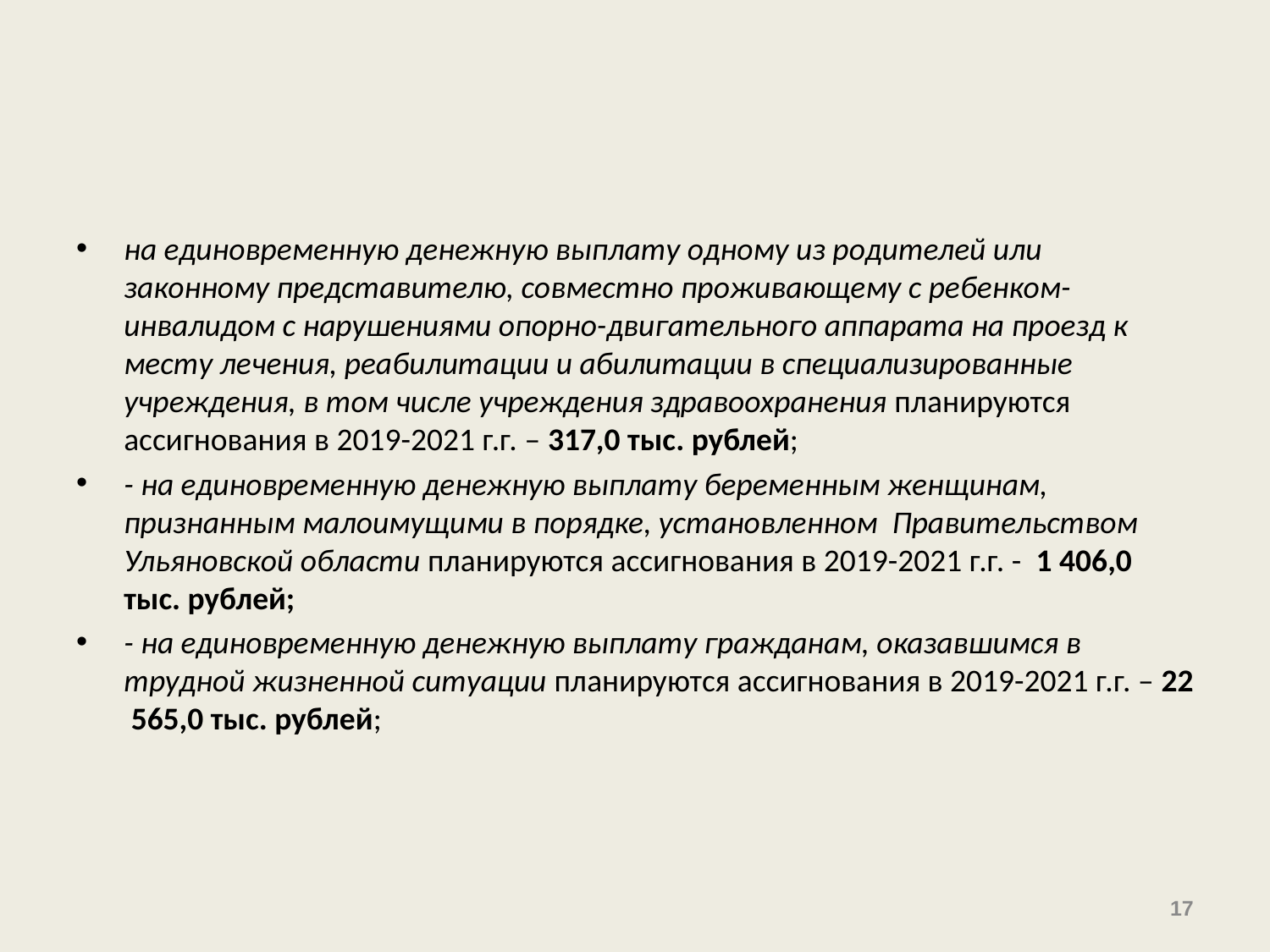

#
на единовременную денежную выплату одному из родителей или законному представителю, совместно проживающему с ребенком-инвалидом с нарушениями опорно-двигательного аппарата на проезд к месту лечения, реабилитации и абилитации в специализированные учреждения, в том числе учреждения здравоохранения планируются ассигнования в 2019-2021 г.г. – 317,0 тыс. рублей;
- на единовременную денежную выплату беременным женщинам, признанным малоимущими в порядке, установленном  Правительством Ульяновской области планируются ассигнования в 2019-2021 г.г. -  1 406,0 тыс. рублей;
- на единовременную денежную выплату гражданам, оказавшимся в трудной жизненной ситуации планируются ассигнования в 2019-2021 г.г. – 22  565,0 тыс. рублей;

17